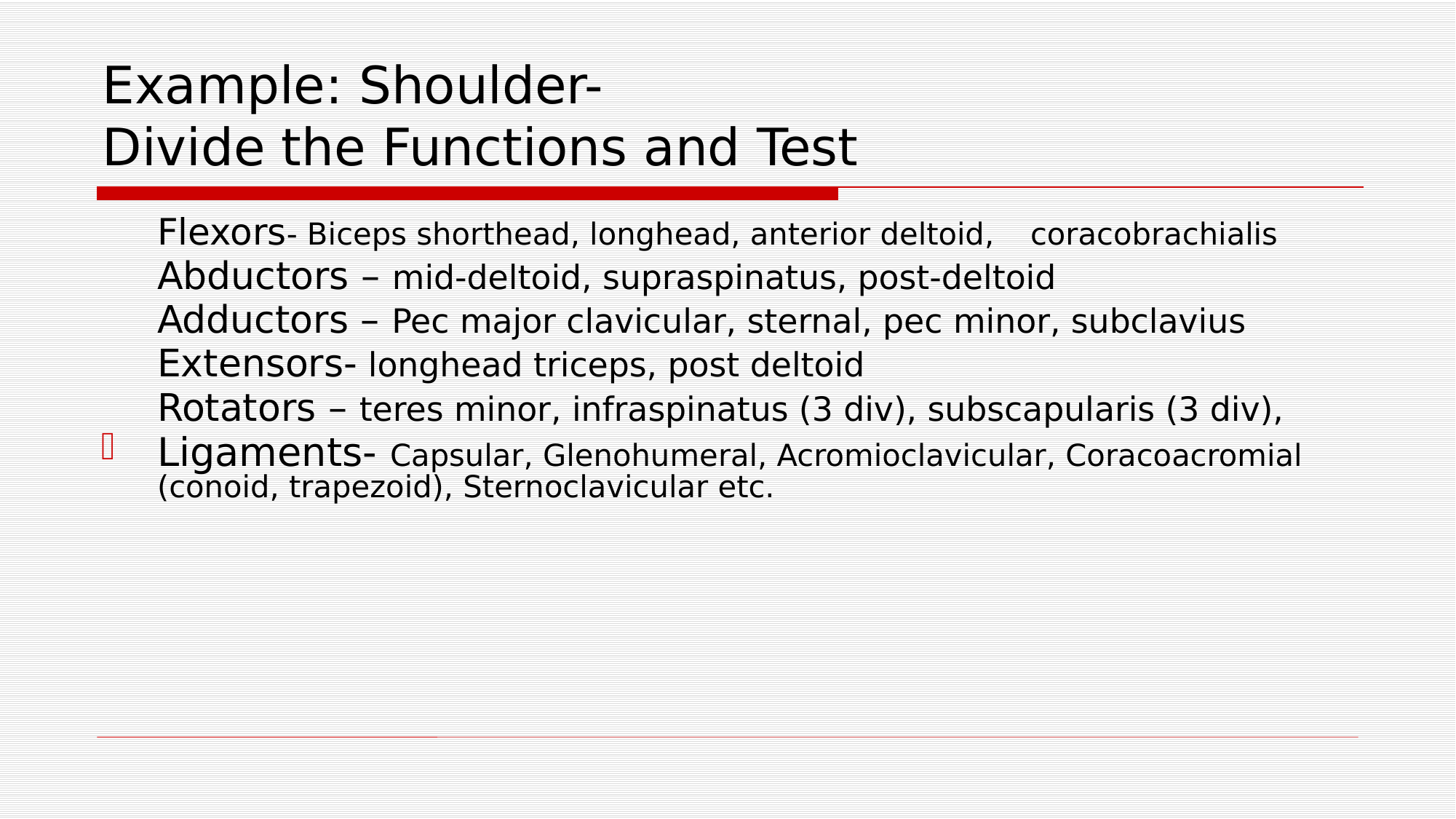

# Example: Shoulder- Divide the Functions and Test
	Flexors- Biceps shorthead, longhead, anterior deltoid, 	coracobrachialis
Abductors – mid-deltoid, supraspinatus, post-deltoid
Adductors – Pec major clavicular, sternal, pec minor, subclavius
Extensors- longhead triceps, post deltoid
Rotators – teres minor, infraspinatus (3 div), subscapularis (3 div),
Ligaments- Capsular, Glenohumeral, Acromioclavicular, Coracoacromial (conoid, trapezoid), Sternoclavicular etc.